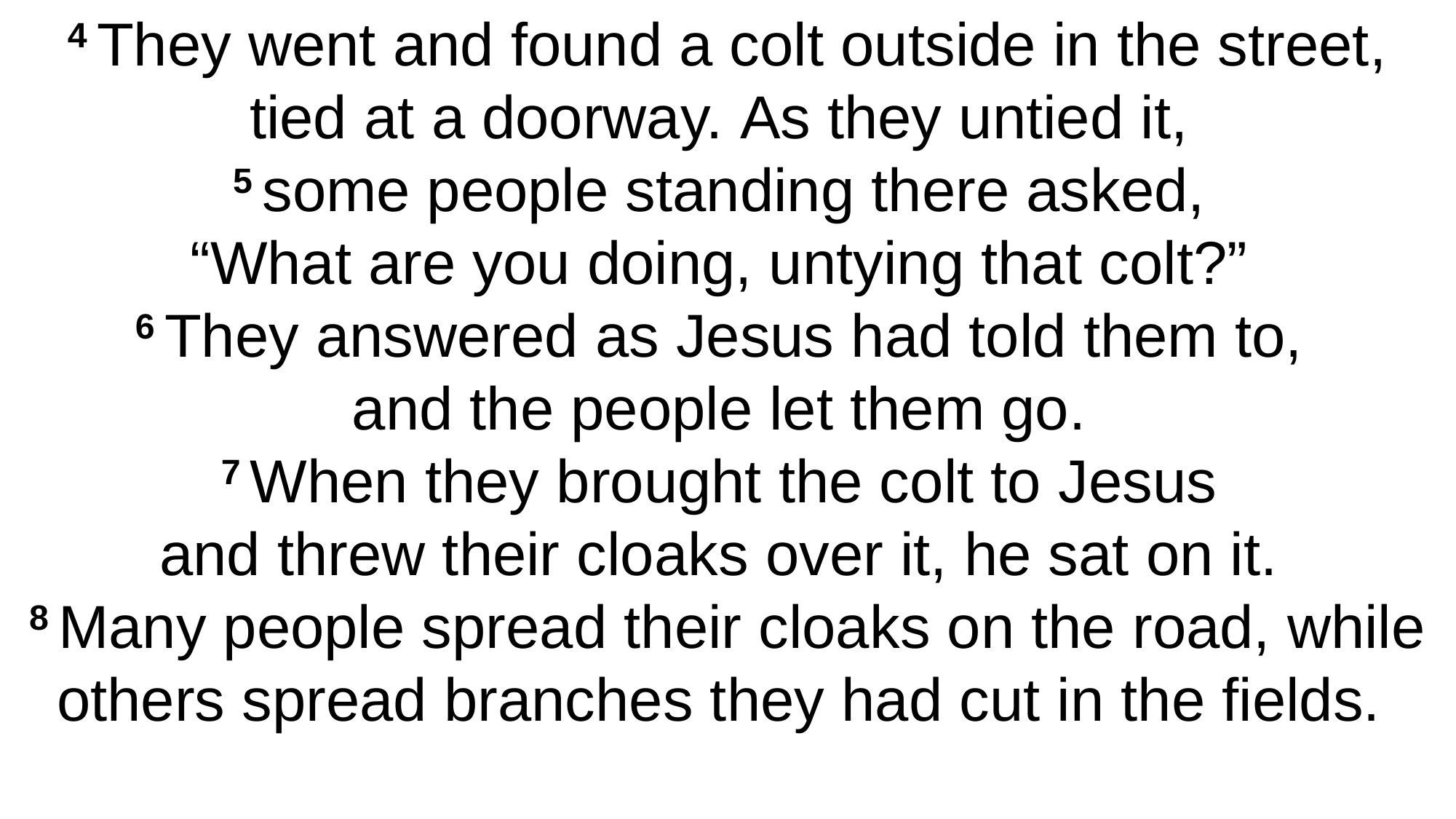

4 They went and found a colt outside in the street, tied at a doorway. As they untied it,
5 some people standing there asked,
“What are you doing, untying that colt?”
6 They answered as Jesus had told them to,
and the people let them go.
7 When they brought the colt to Jesus
and threw their cloaks over it, he sat on it.
8 Many people spread their cloaks on the road, while others spread branches they had cut in the fields.